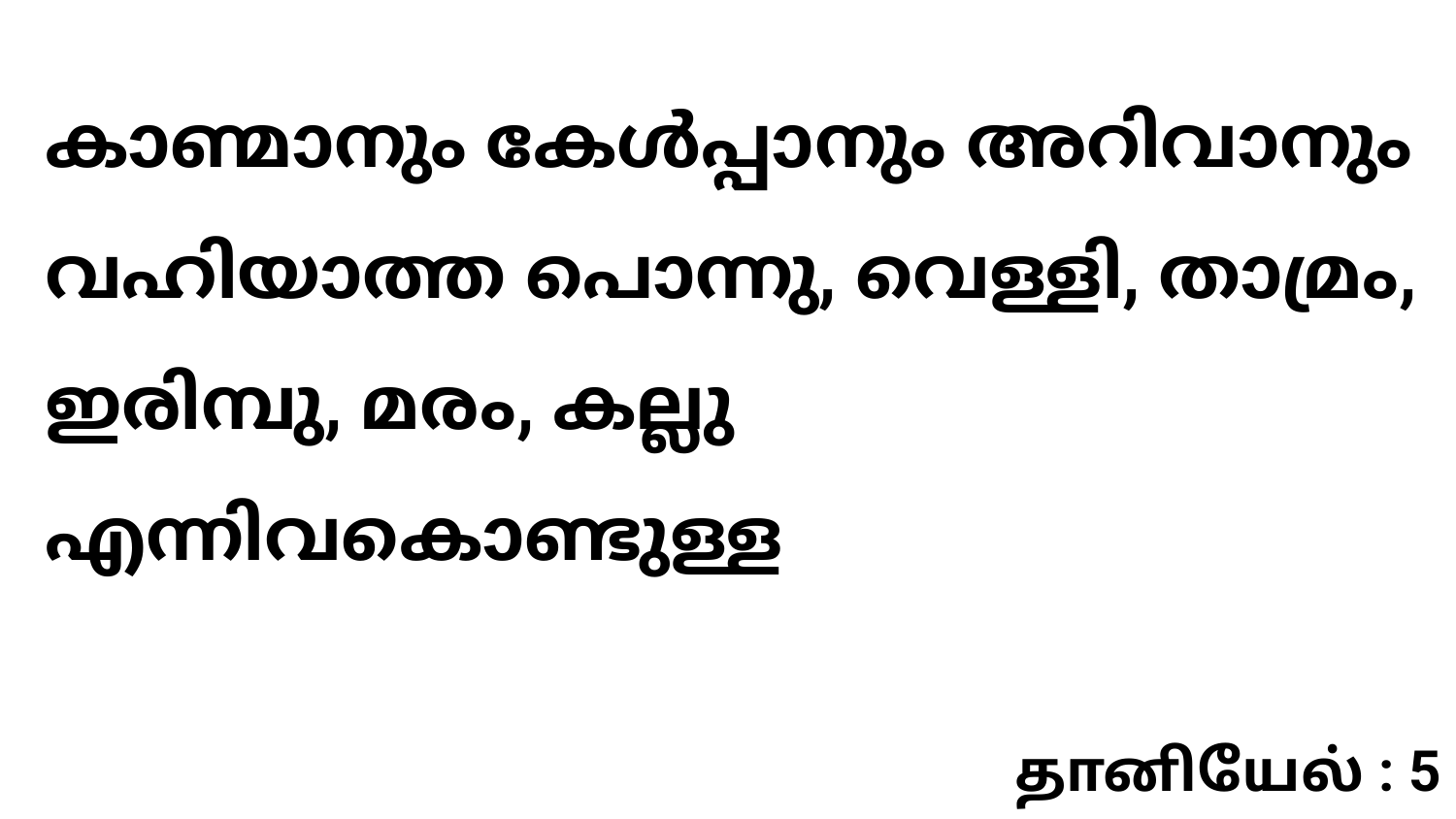

കാണ്മാനും കേൾപ്പാനും അറിവാനും വഹിയാത്ത പൊന്നു, വെള്ളി, താമ്രം, ഇരിമ്പു, മരം, കല്ലു എന്നിവകൊണ്ടുള്ള
தானியேல் : 5